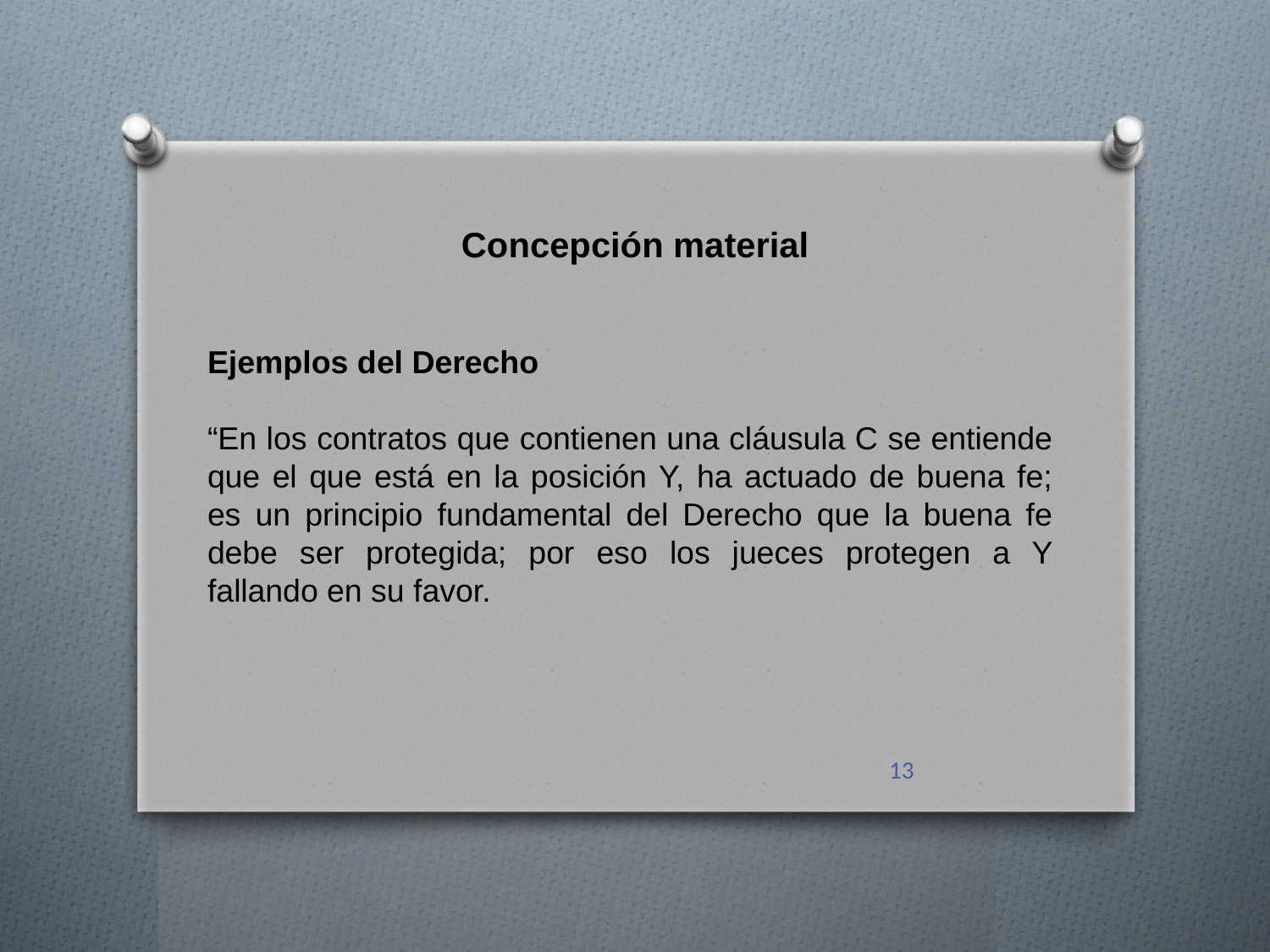

Concepción material
Ejemplos del Derecho

“En los contratos que contienen una cláusula C se entiende que el que está en la posición Y, ha actuado de buena fe; es un principio fundamental del Derecho que la buena fe debe ser protegida; por eso los jueces protegen a Y fallando en su favor.
13